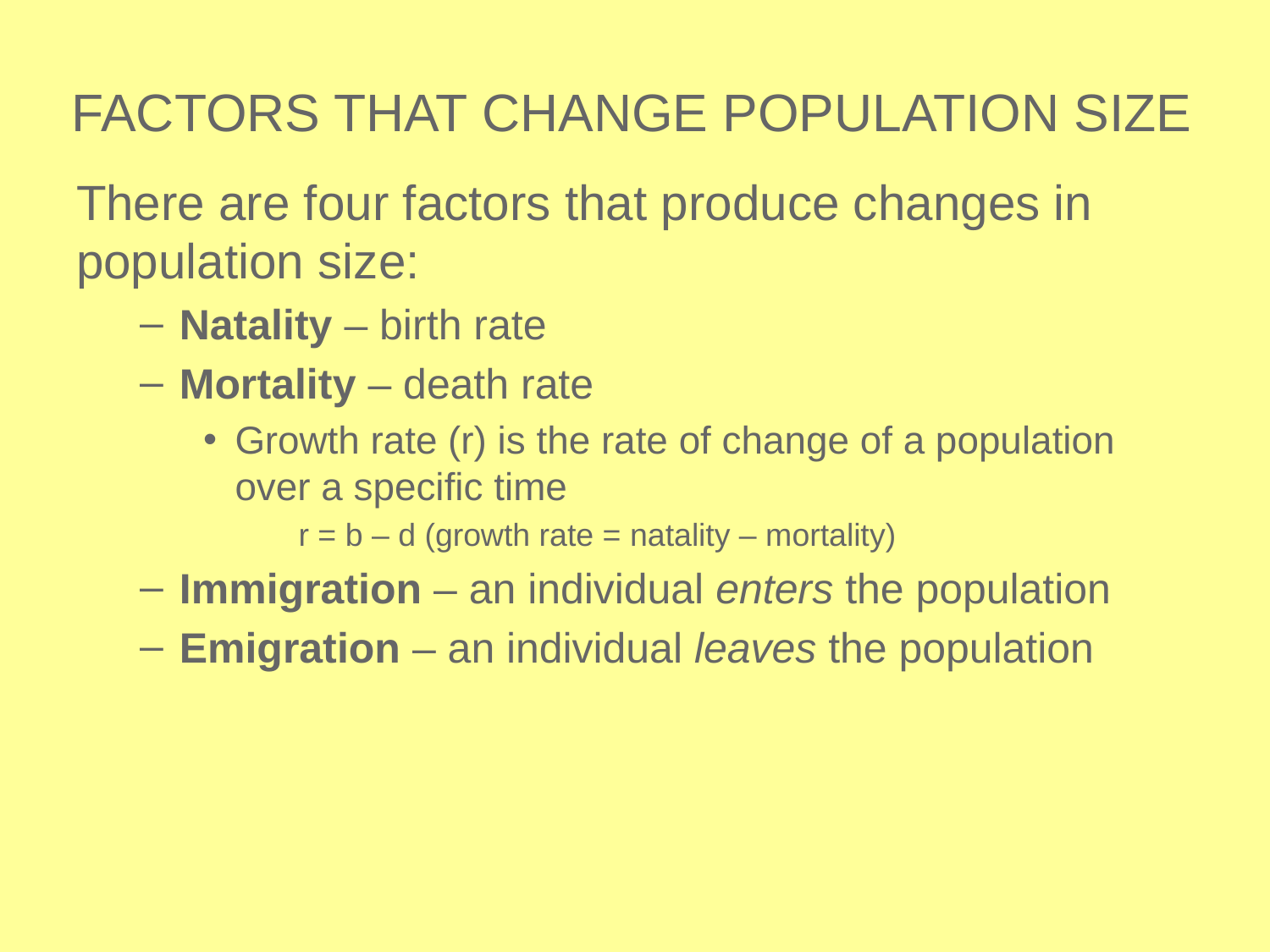

# FACTORS THAT CHANGE POPULATION SIZE
There are four factors that produce changes in population size:
Natality – birth rate
Mortality – death rate
Growth rate (r) is the rate of change of a population over a specific time
	r = b – d (growth rate = natality – mortality)
Immigration – an individual enters the population
Emigration – an individual leaves the population